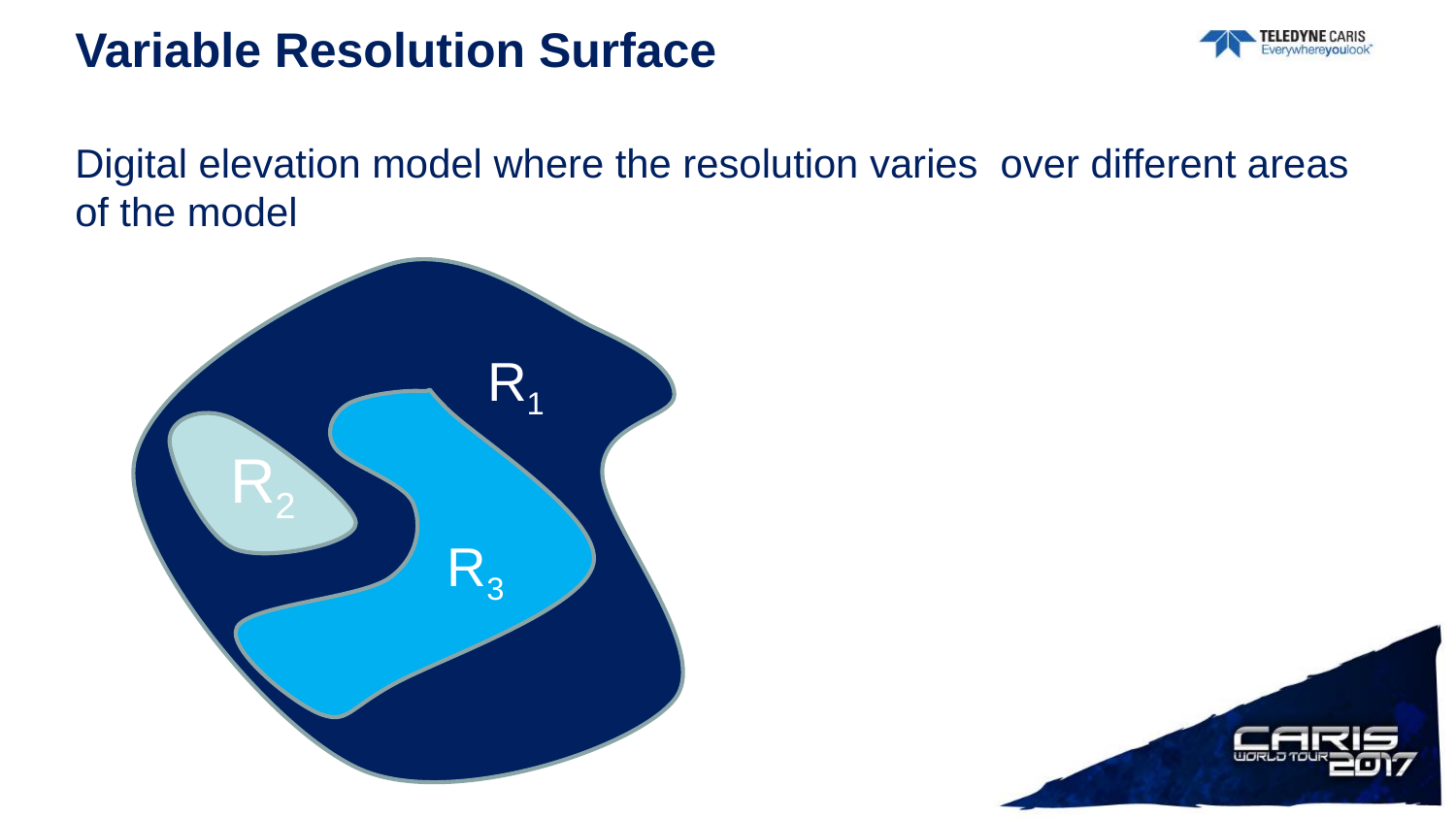

# Variable Resolution Surface
Digital elevation model where the resolution varies  over different areas of the model

R1

R2
R3